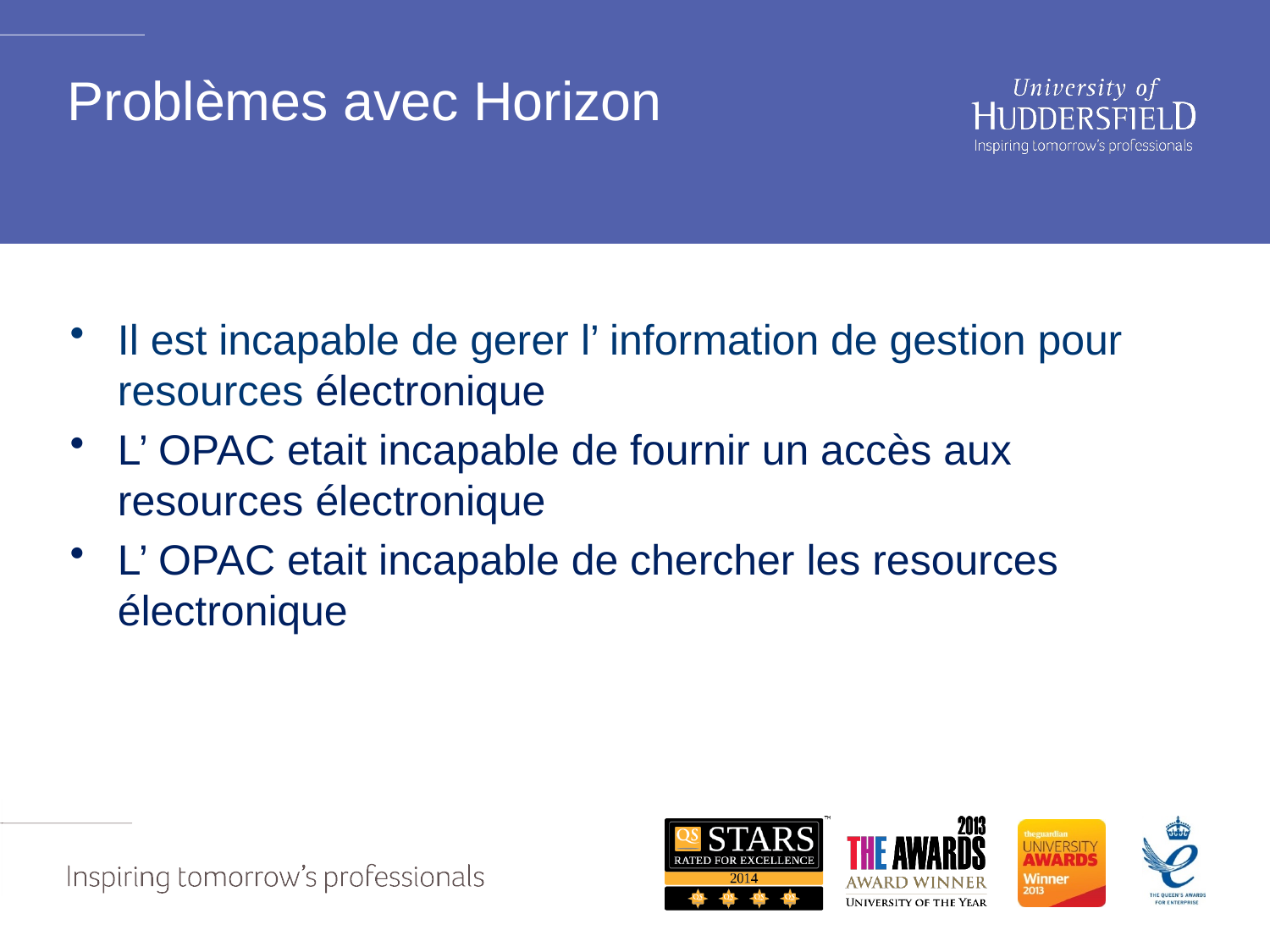

# Problèmes avec Horizon
Il est incapable de gerer l’ information de gestion pour resources électronique
L’ OPAC etait incapable de fournir un accès aux resources électronique
L’ OPAC etait incapable de chercher les resources  électronique